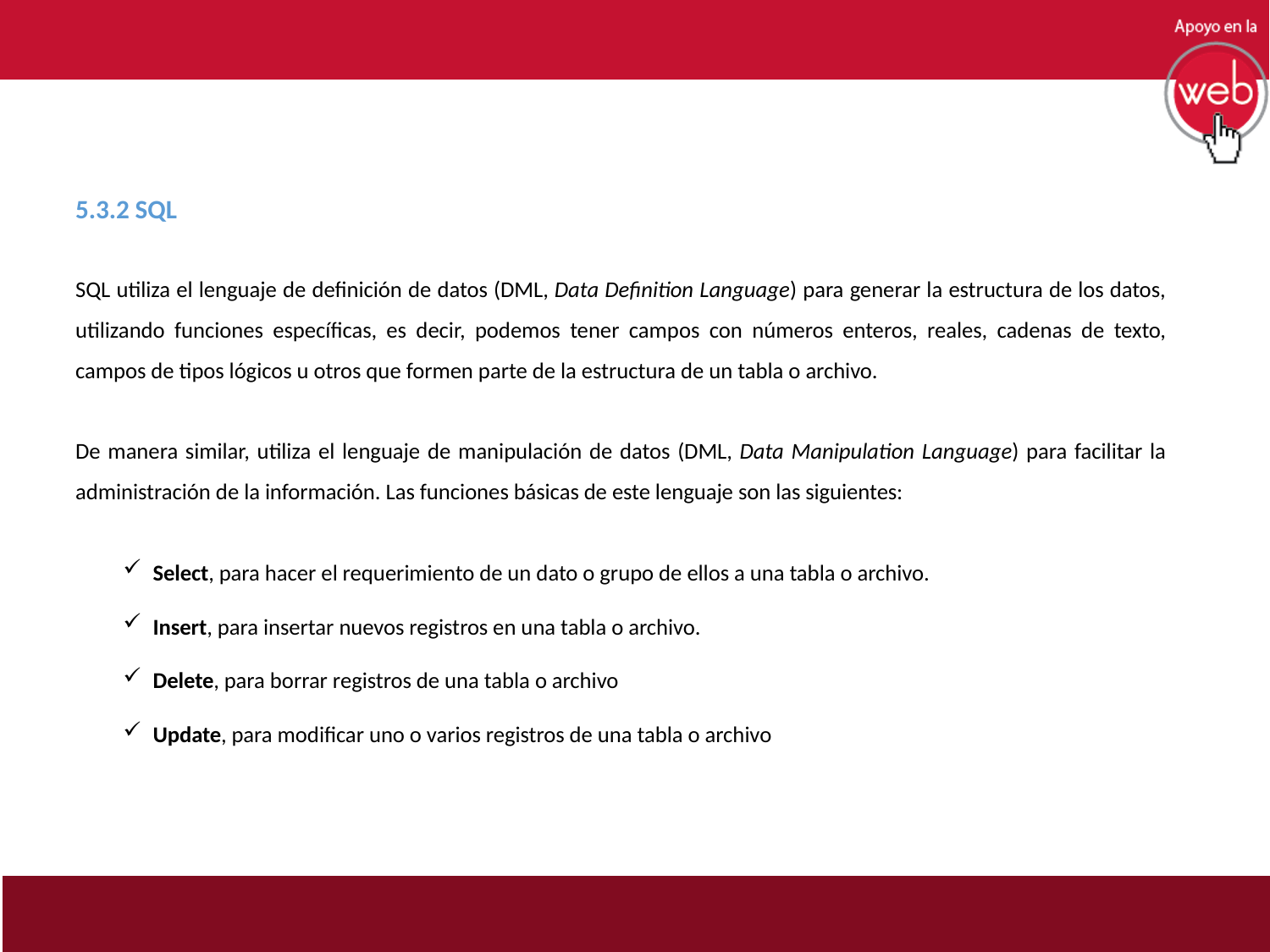

5.3.2 SQL

SQL utiliza el lenguaje de definición de datos (DML, Data Definition Language) para generar la estructura de los datos, utilizando funciones específicas, es decir, podemos tener campos con números enteros, reales, cadenas de texto, campos de tipos lógicos u otros que formen parte de la estructura de un tabla o archivo.

De manera similar, utiliza el lenguaje de manipulación de datos (DML, Data Manipulation Language) para facilitar la administración de la información. Las funciones básicas de este lenguaje son las siguientes:
Select, para hacer el requerimiento de un dato o grupo de ellos a una tabla o archivo.
Insert, para insertar nuevos registros en una tabla o archivo.
Delete, para borrar registros de una tabla o archivo
Update, para modificar uno o varios registros de una tabla o archivo